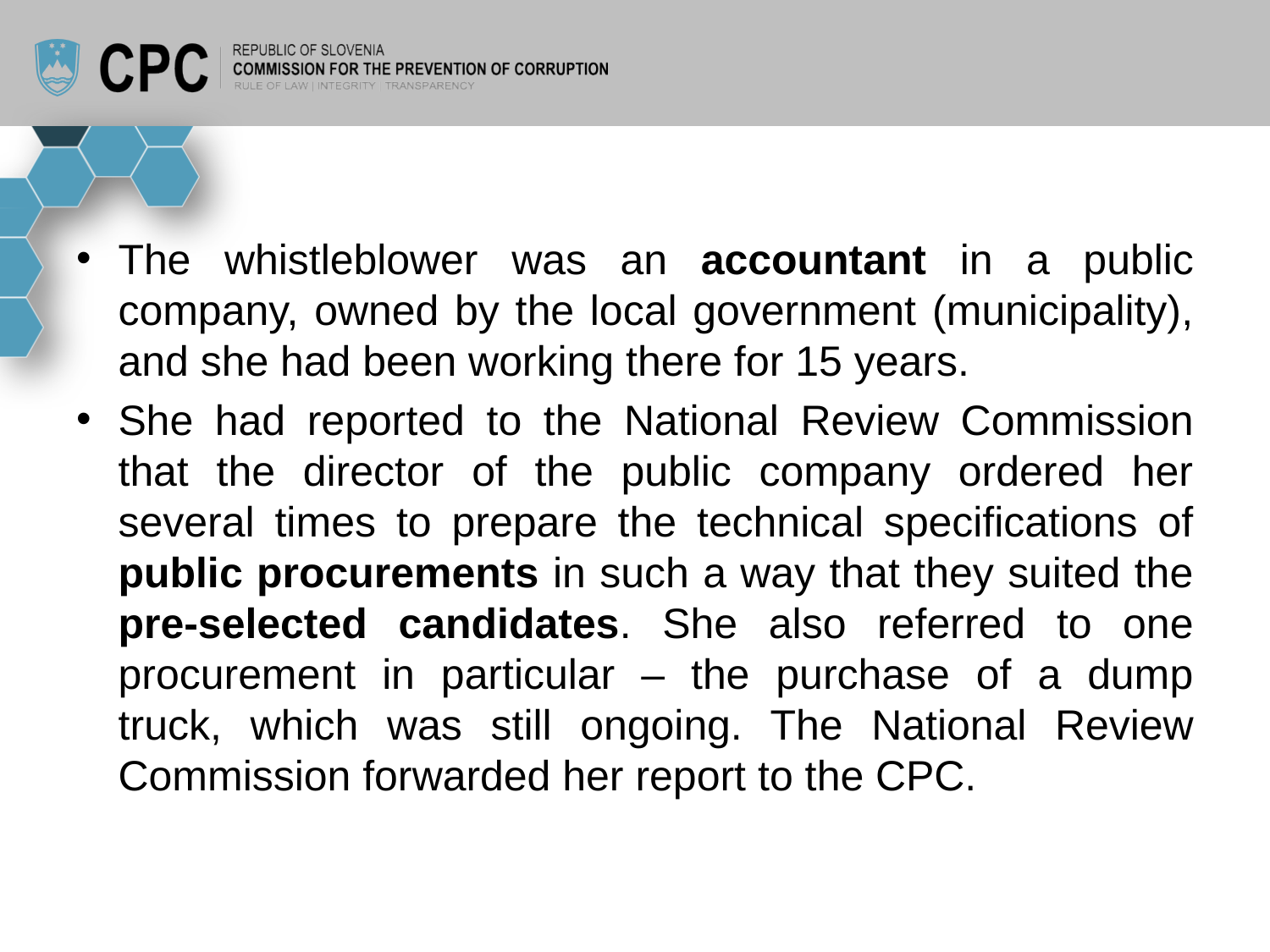

#
The whistleblower was an accountant in a public company, owned by the local government (municipality), and she had been working there for 15 years.
She had reported to the National Review Commission that the director of the public company ordered her several times to prepare the technical specifications of public procurements in such a way that they suited the pre-selected candidates. She also referred to one procurement in particular – the purchase of a dump truck, which was still ongoing. The National Review Commission forwarded her report to the CPC.